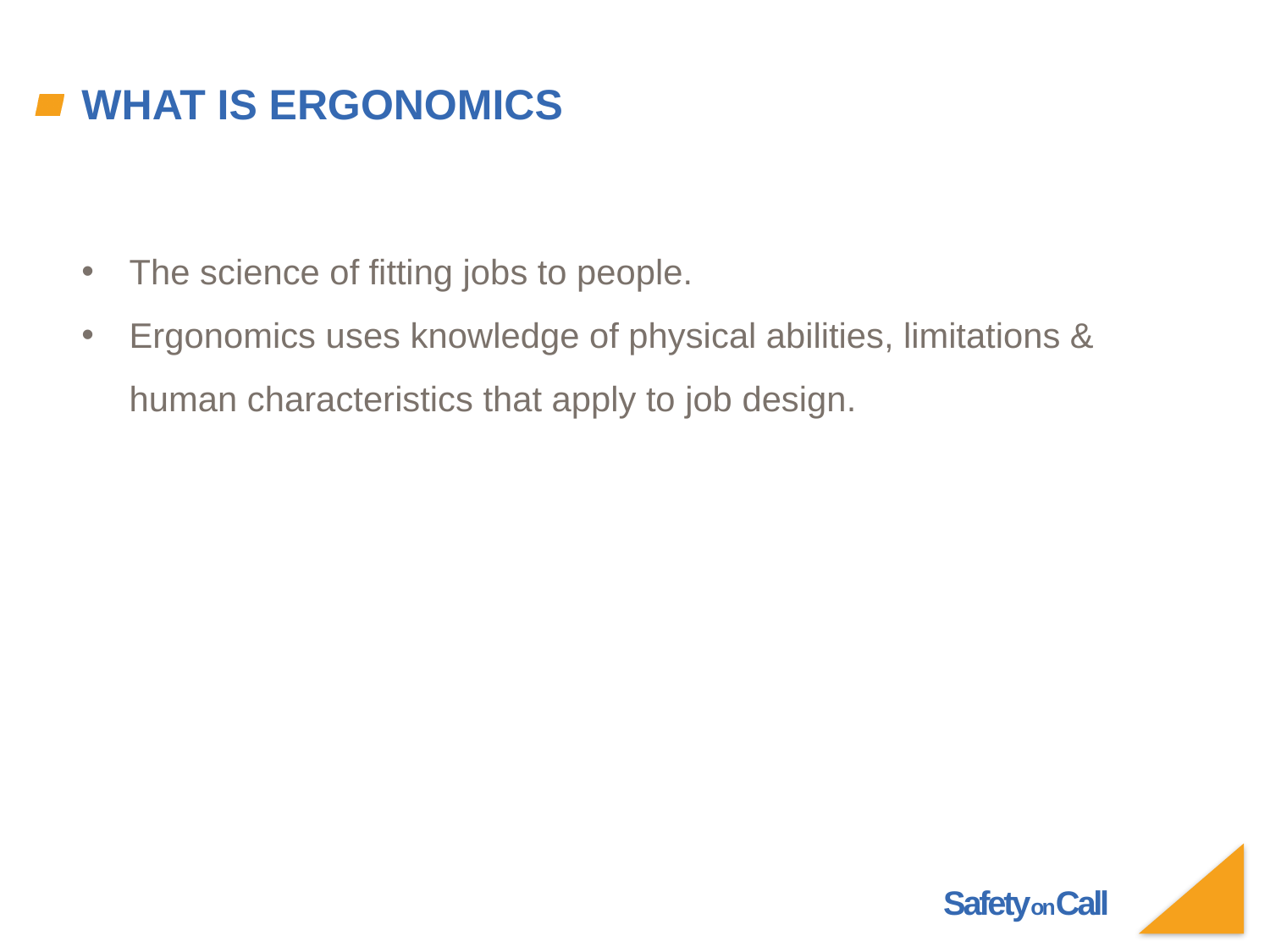

# What is Ergonomics
The science of fitting jobs to people.
Ergonomics uses knowledge of physical abilities, limitations & human characteristics that apply to job design.